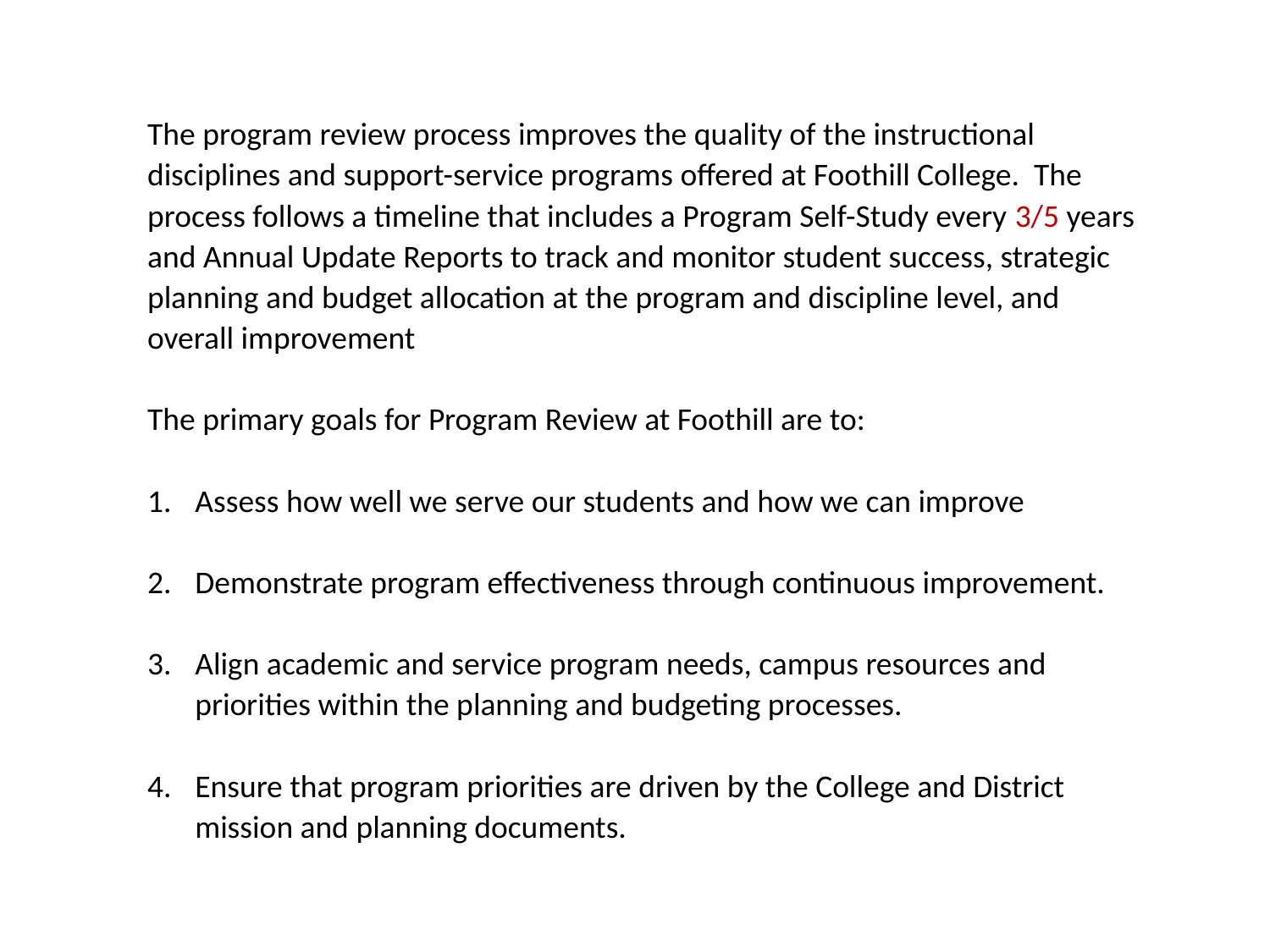

The program review process improves the quality of the instructional disciplines and support-service programs offered at Foothill College.  The process follows a timeline that includes a Program Self-Study every 3/5 years and Annual Update Reports to track and monitor student success, strategic planning and budget allocation at the program and discipline level, and overall improvement

The primary goals for Program Review at Foothill are to:

Assess how well we serve our students and how we can improve

Demonstrate program effectiveness through continuous improvement.

Align academic and service program needs, campus resources and priorities within the planning and budgeting processes.

Ensure that program priorities are driven by the College and District mission and planning documents.